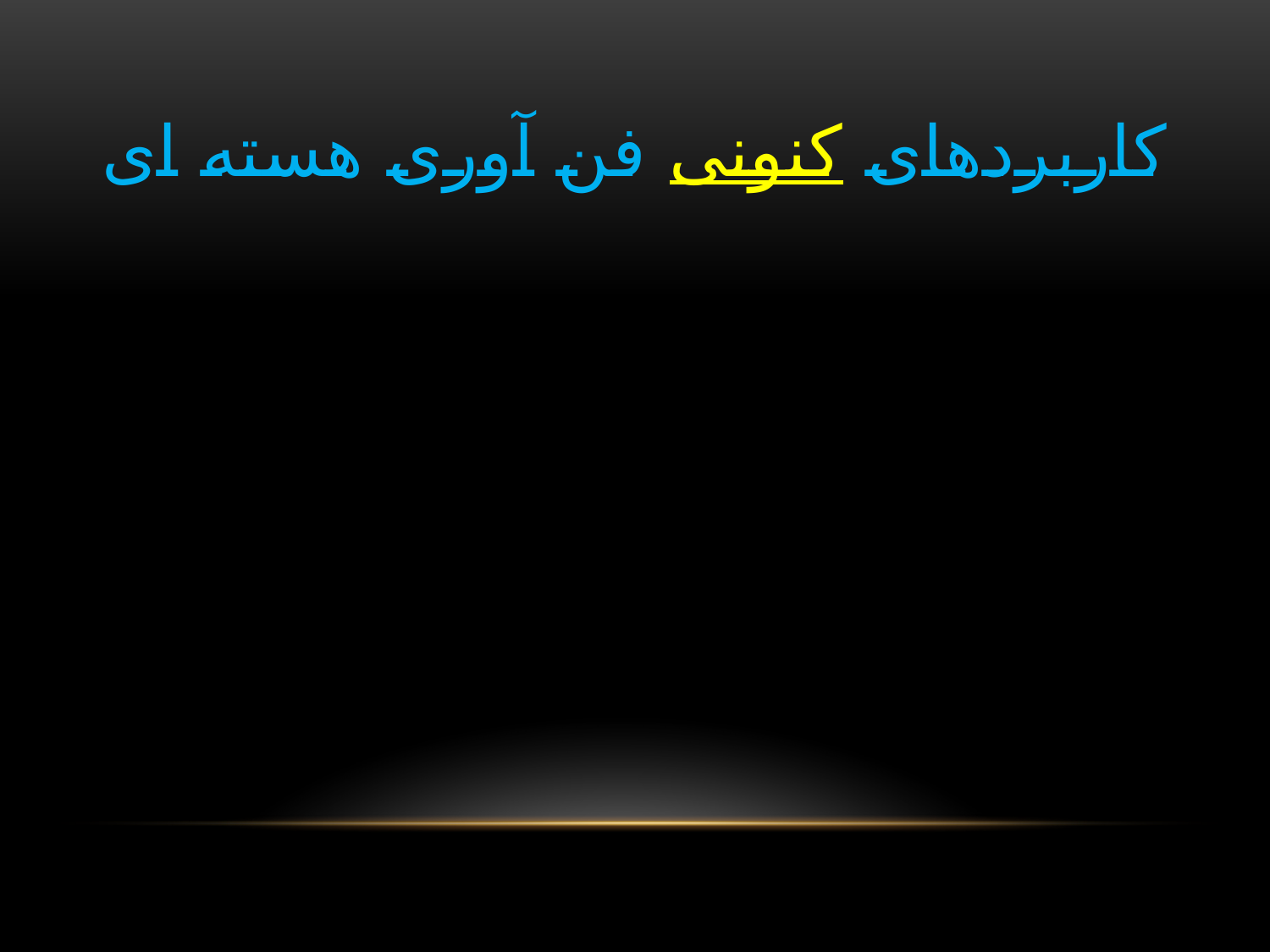

# کاربردهای کنونی فن آوری هسته ای